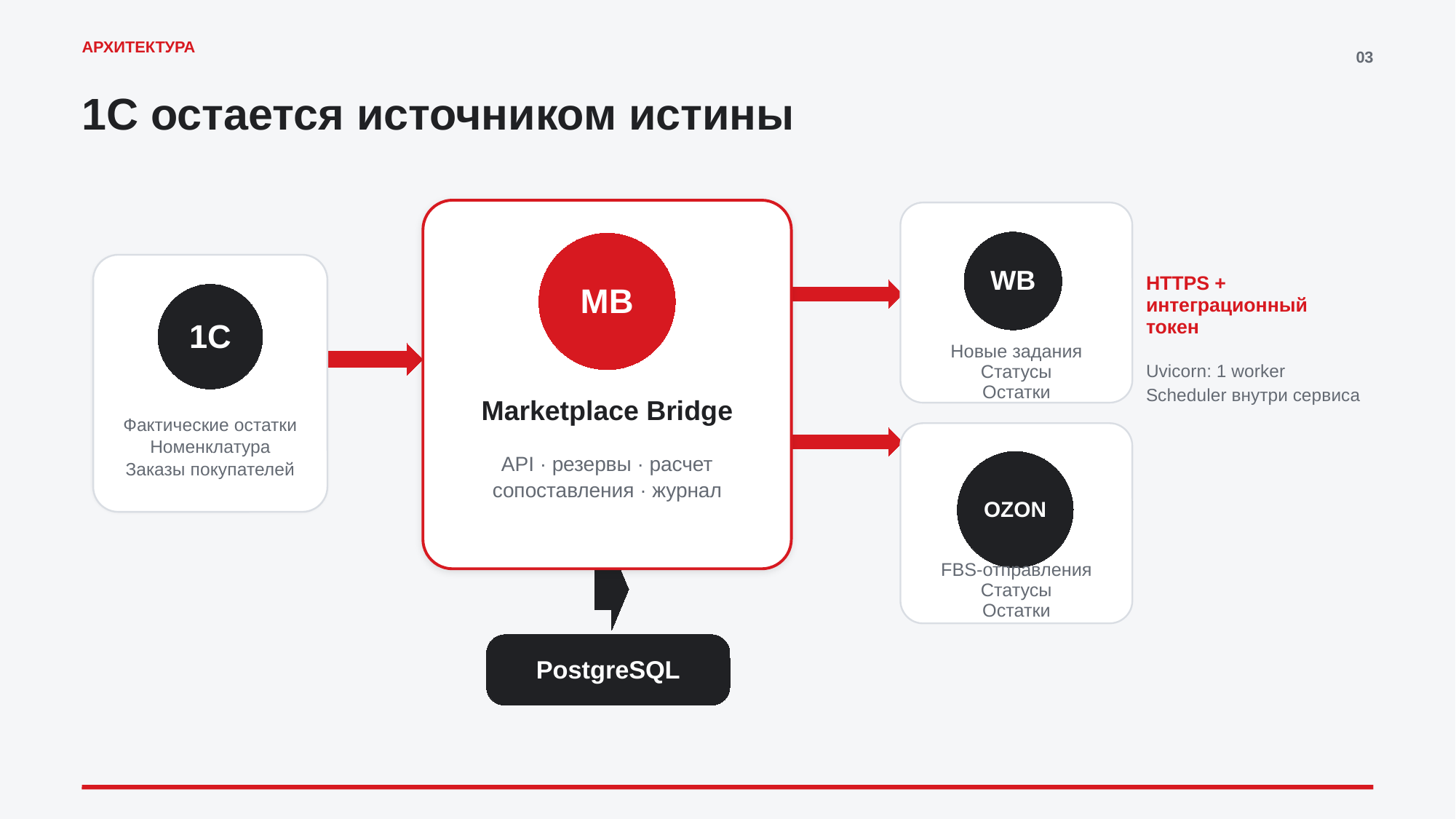

АРХИТЕКТУРА
03
1С остается источником истины

WB

MB

HTTPS + интеграционный токен

1С
Новые задания
Статусы
Остатки

Uvicorn: 1 worker
Scheduler внутри сервиса
Marketplace Bridge
Фактические остатки
Номенклатура
Заказы покупателей

API · резервы · расчет
сопоставления · журнал

OZON

FBS-отправления
Статусы
Остатки

PostgreSQL